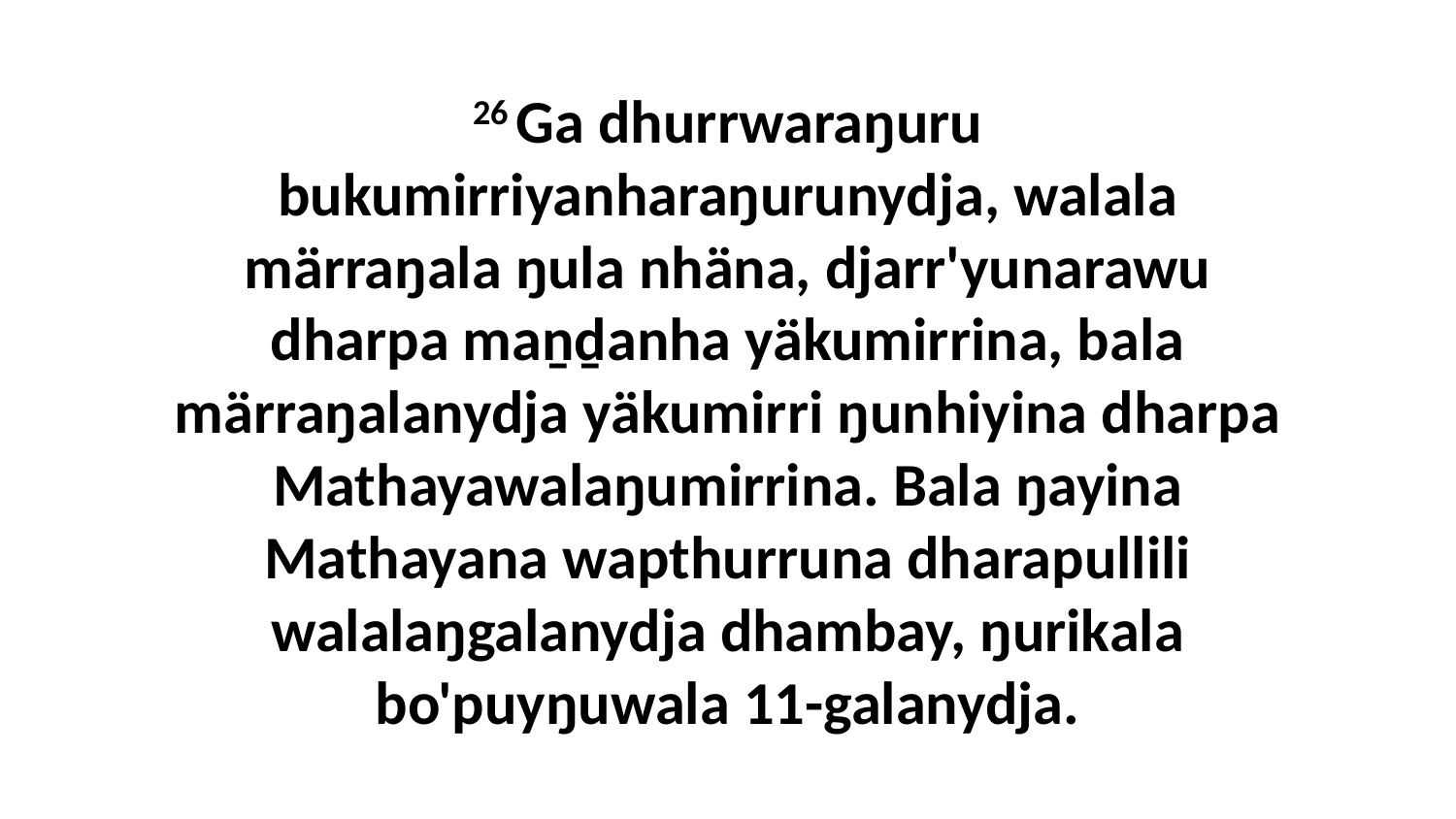

26 Ga dhurrwaraŋuru bukumirriyanharaŋurunydja, walala märraŋala ŋula nhäna, djarr'yunarawu dharpa maṉḏanha yäkumirrina, bala märraŋalanydja yäkumirri ŋunhiyina dharpa Mathayawalaŋumirrina. Bala ŋayina Mathayana wapthurruna dharapullili walalaŋgalanydja dhambay, ŋurikala bo'puyŋuwala 11-galanydja.